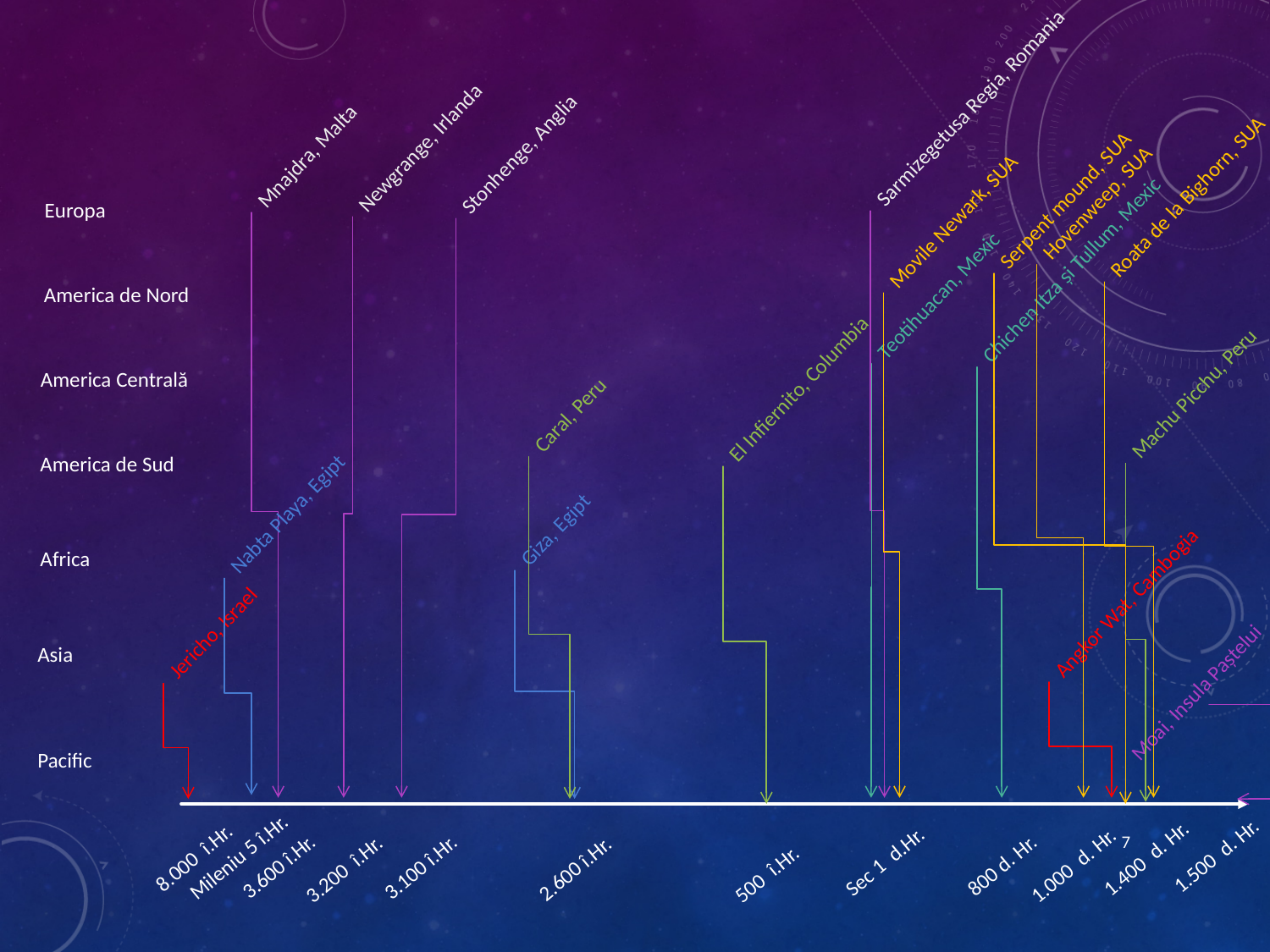

Sarmizegetusa Regia, Romania
Newgrange, Irlanda
Stonhenge, Anglia
Mnajdra, Malta
Roata de la Bighorn, SUA
Serpent mound, SUA
Hovenweep, SUA
Europa
Movile Newark, SUA
Chichen Itza și Tullum, Mexic
America de Nord
Teotihuacan, Mexic
America Centrală
El Infiernito, Columbia
Machu Picchu, Peru
Caral, Peru
America de Sud
Nabta Playa, Egipt
Giza, Egipt
Africa
Angkor Wat, Cambogia
Jericho, Israel
Asia
Moai, Insula Paștelui
Pacific
7
1.500  d. Hr.
Mileniu 5 î.Hr.
8.000  î.Hr.
1.400  d. Hr.
Sec 1  d.Hr.
1.000  d. Hr.
800 d. Hr.
3.600 î.Hr.
3.100 î.Hr.
2.600 î.Hr.
3.200  î.Hr.
500  î.Hr.